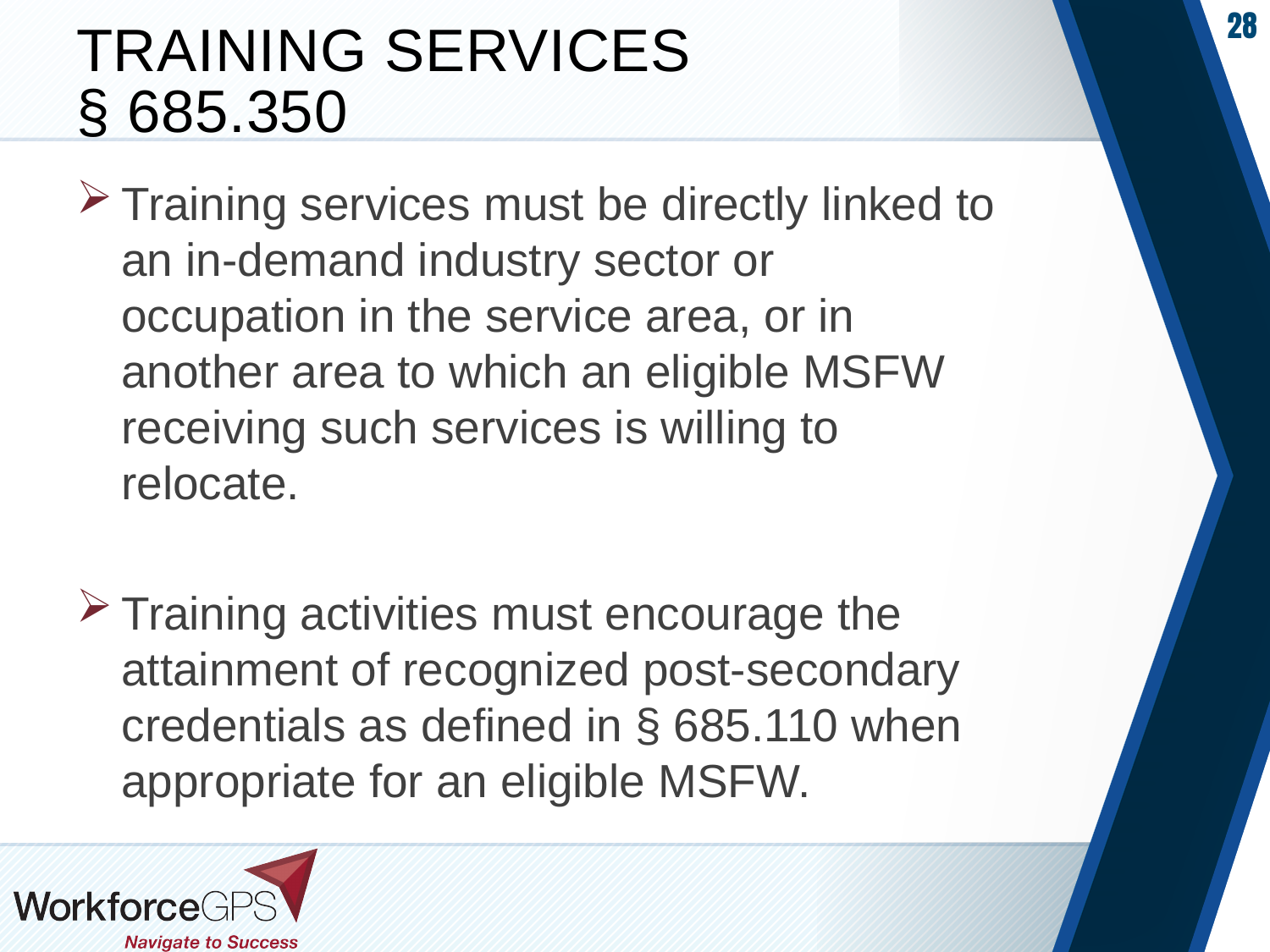

# Training Services § 685.350
Training services must be directly linked to an in-demand industry sector or occupation in the service area, or in another area to which an eligible MSFW receiving such services is willing to relocate.

Training activities must encourage the attainment of recognized post-secondary credentials as defined in § 685.110 when appropriate for an eligible MSFW.